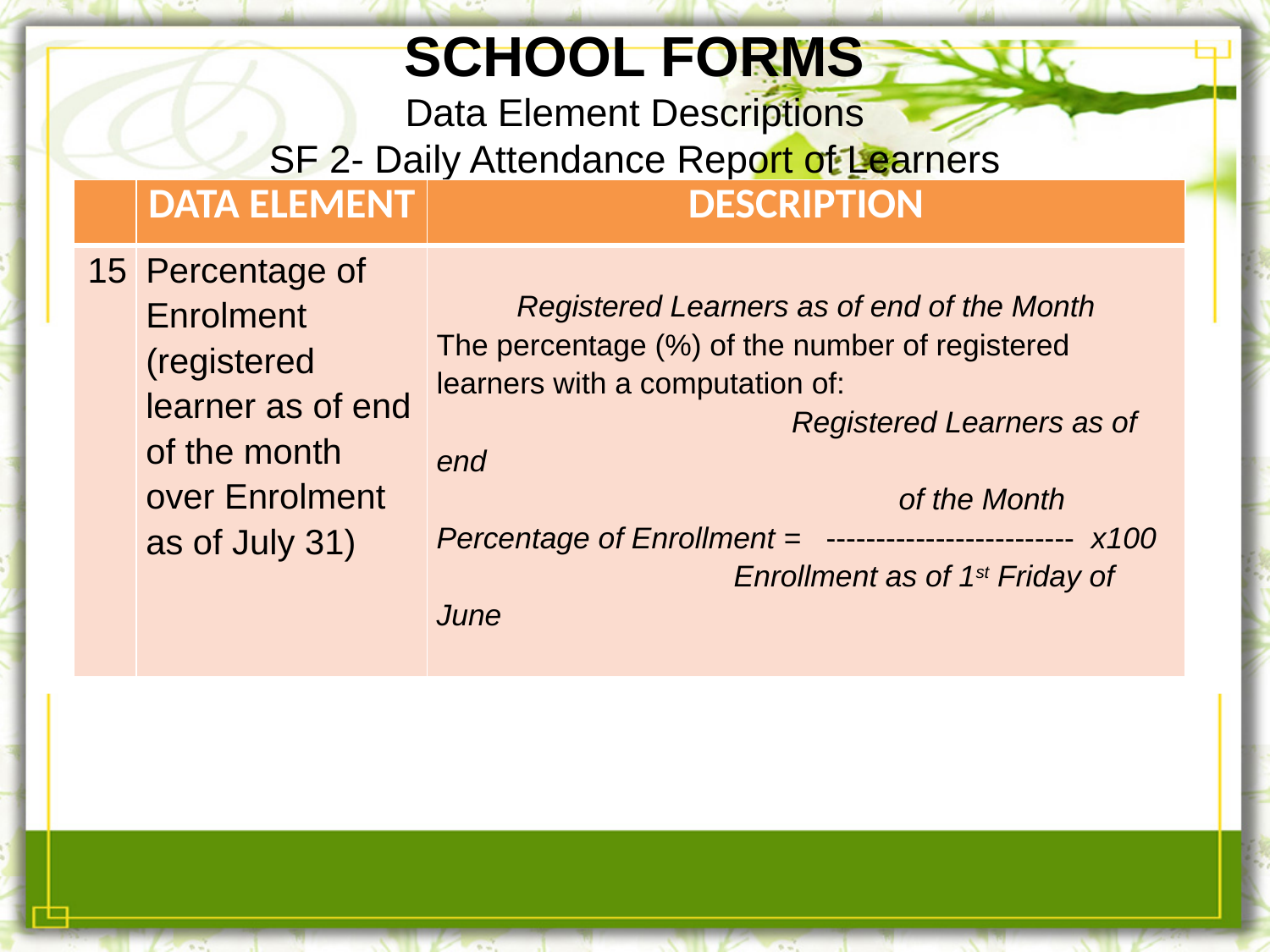

# SCHOOL FORMS Data Element Descriptions SF 2- Daily Attendance Report of Learners
|  | DATA ELEMENT | DESCRIPTION |
| --- | --- | --- |
| 15 | Percentage of Enrolment (registered learner as of end of the month over Enrolment as of July 31) | Registered Learners as of end of the Month The percentage (%) of the number of registered learners with a computation of: Registered Learners as of end of the Month Percentage of Enrollment = ------------------------- x100 Enrollment as of 1st Friday of June |